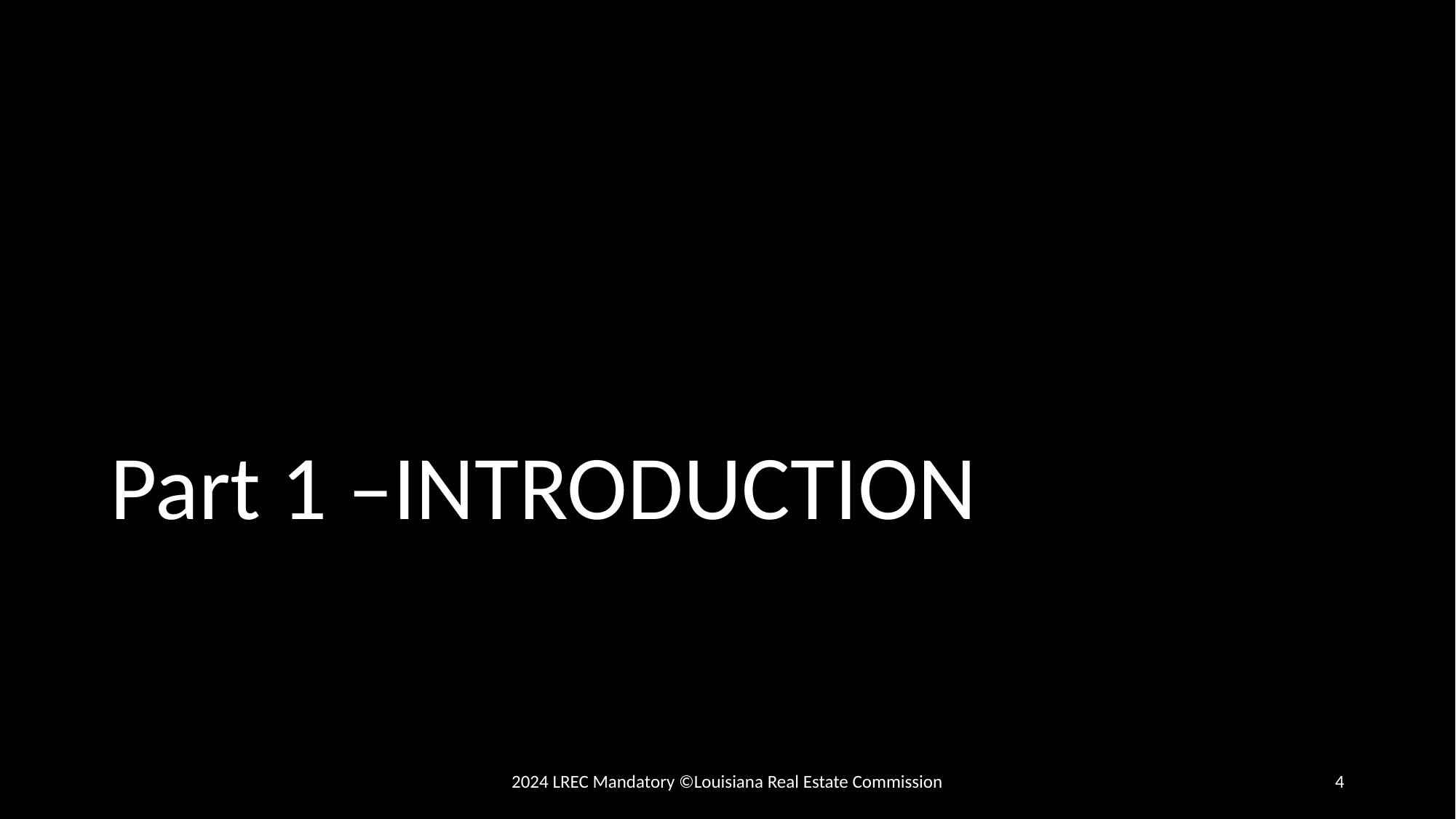

# Part 1 –INTRODUCTION

2024 LREC Mandatory ©Louisiana Real Estate Commission
4